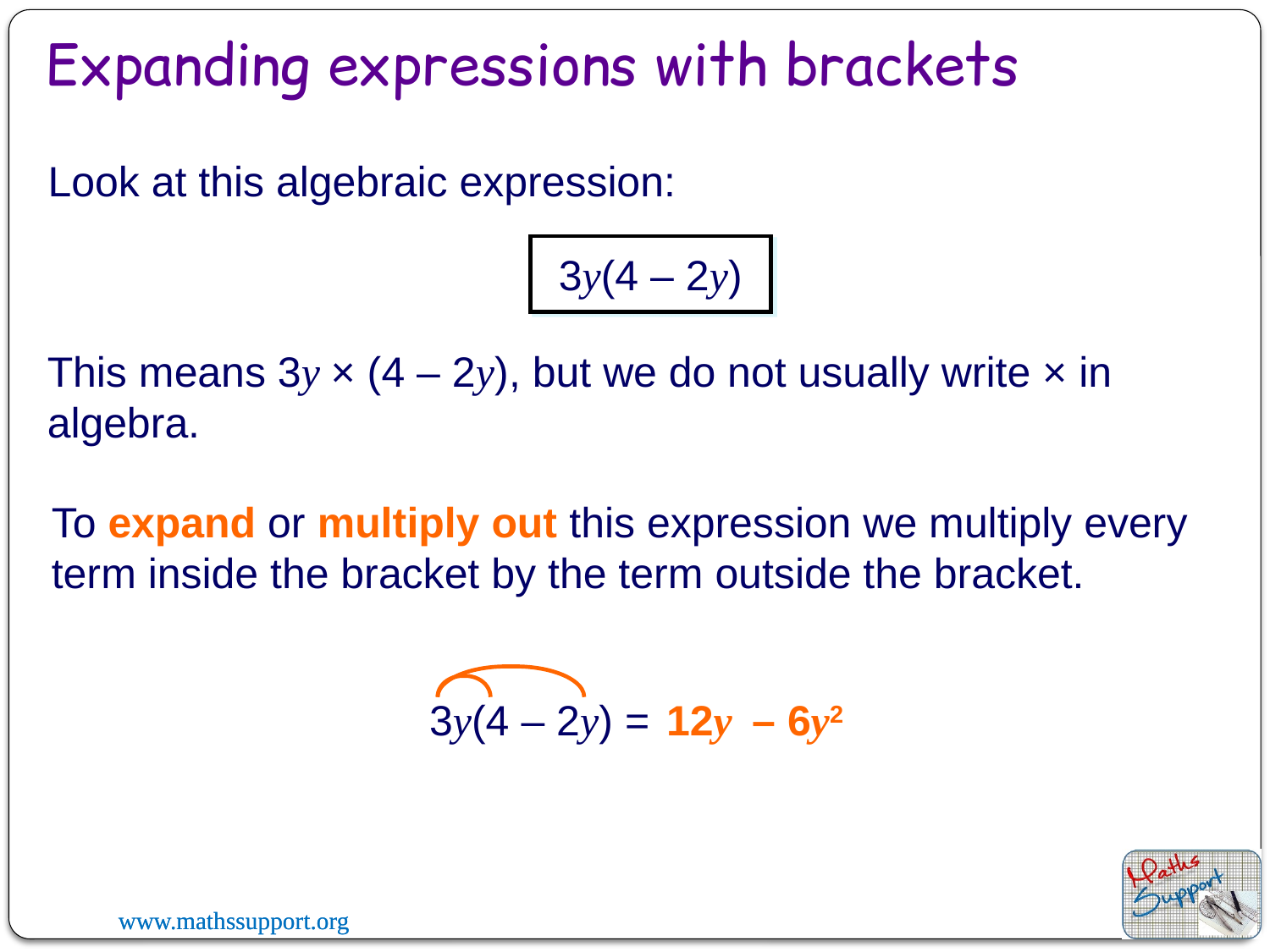

Expanding expressions with brackets
Look at this algebraic expression:

3y(4 – 2y)
This means 3y × (4 – 2y), but we do not usually write × in algebra.
To expand or multiply out this expression we multiply every term inside the bracket by the term outside the bracket.

3y(4 – 2y) =
12y
– 6y2